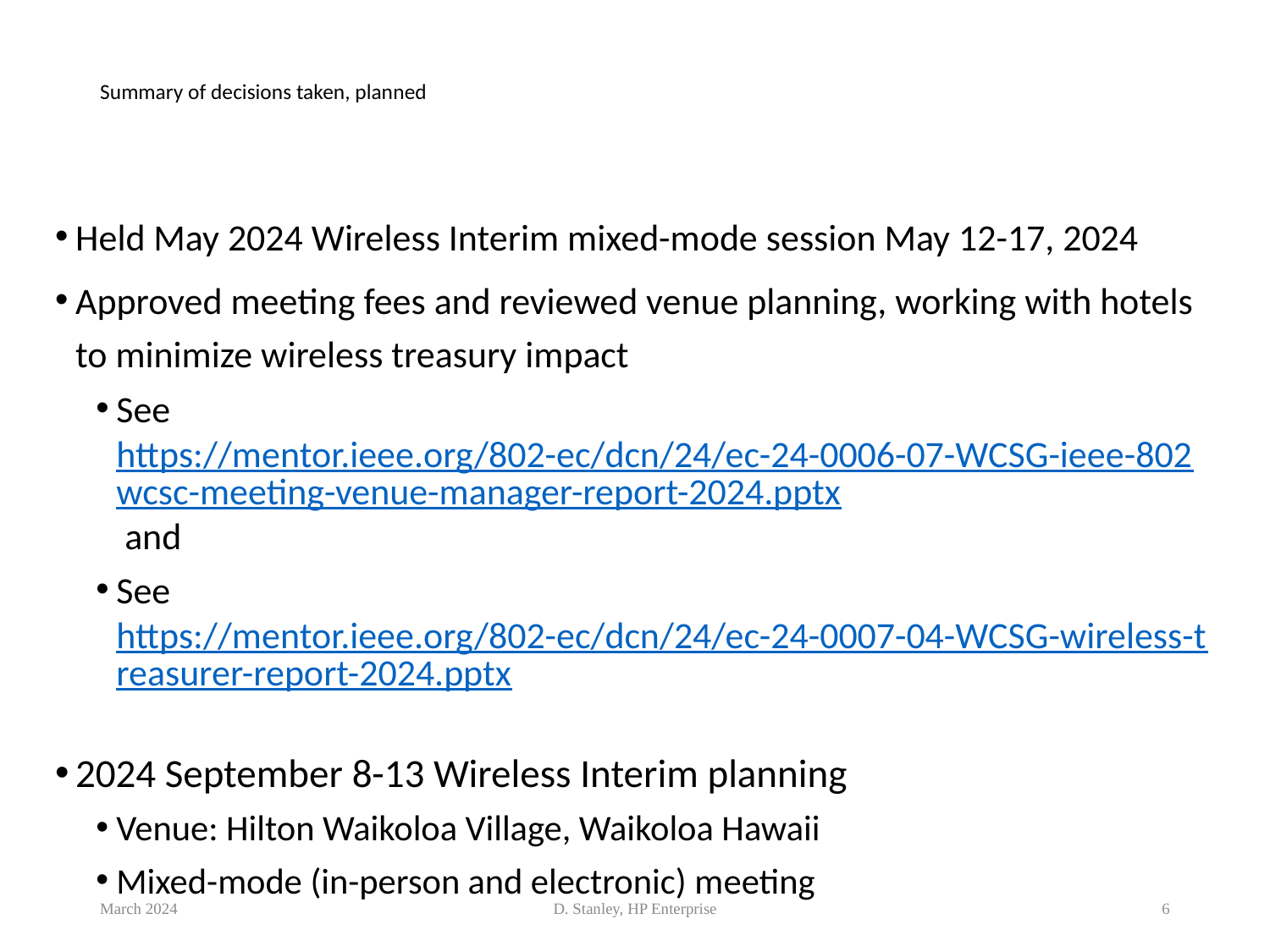

# Summary of decisions taken, planned

Held May 2024 Wireless Interim mixed-mode session May 12-17, 2024
Approved meeting fees and reviewed venue planning, working with hotels to minimize wireless treasury impact
See https://mentor.ieee.org/802-ec/dcn/24/ec-24-0006-07-WCSG-ieee-802wcsc-meeting-venue-manager-report-2024.pptx and
See https://mentor.ieee.org/802-ec/dcn/24/ec-24-0007-04-WCSG-wireless-treasurer-report-2024.pptx
2024 September 8-13 Wireless Interim planning
Venue: Hilton Waikoloa Village, Waikoloa Hawaii
Mixed-mode (in-person and electronic) meeting
March 2024
D. Stanley, HP Enterprise
6